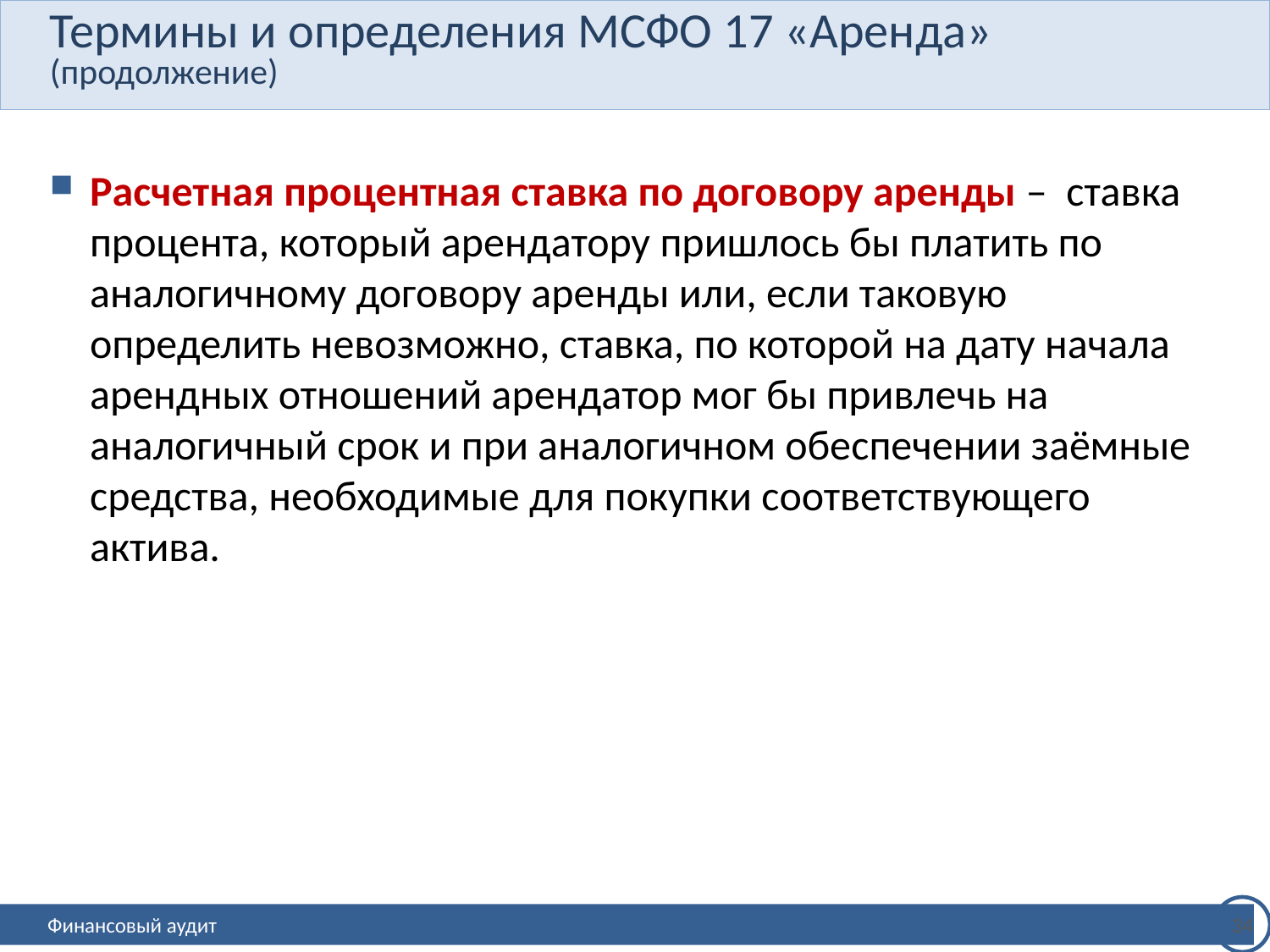

# Термины и определения МСФО 17 «Аренда» (продолжение)
Расчетная процентная ставка по договору аренды ‒  ставка процента, который арендатору пришлось бы платить по аналогичному договору аренды или, если таковую определить невозможно, ставка, по которой на дату начала арендных отношений арендатор мог бы привлечь на аналогичный срок и при аналогичном обеспечении заёмные средства, необходимые для покупки соответствующего актива.
34
Финансовый аудит